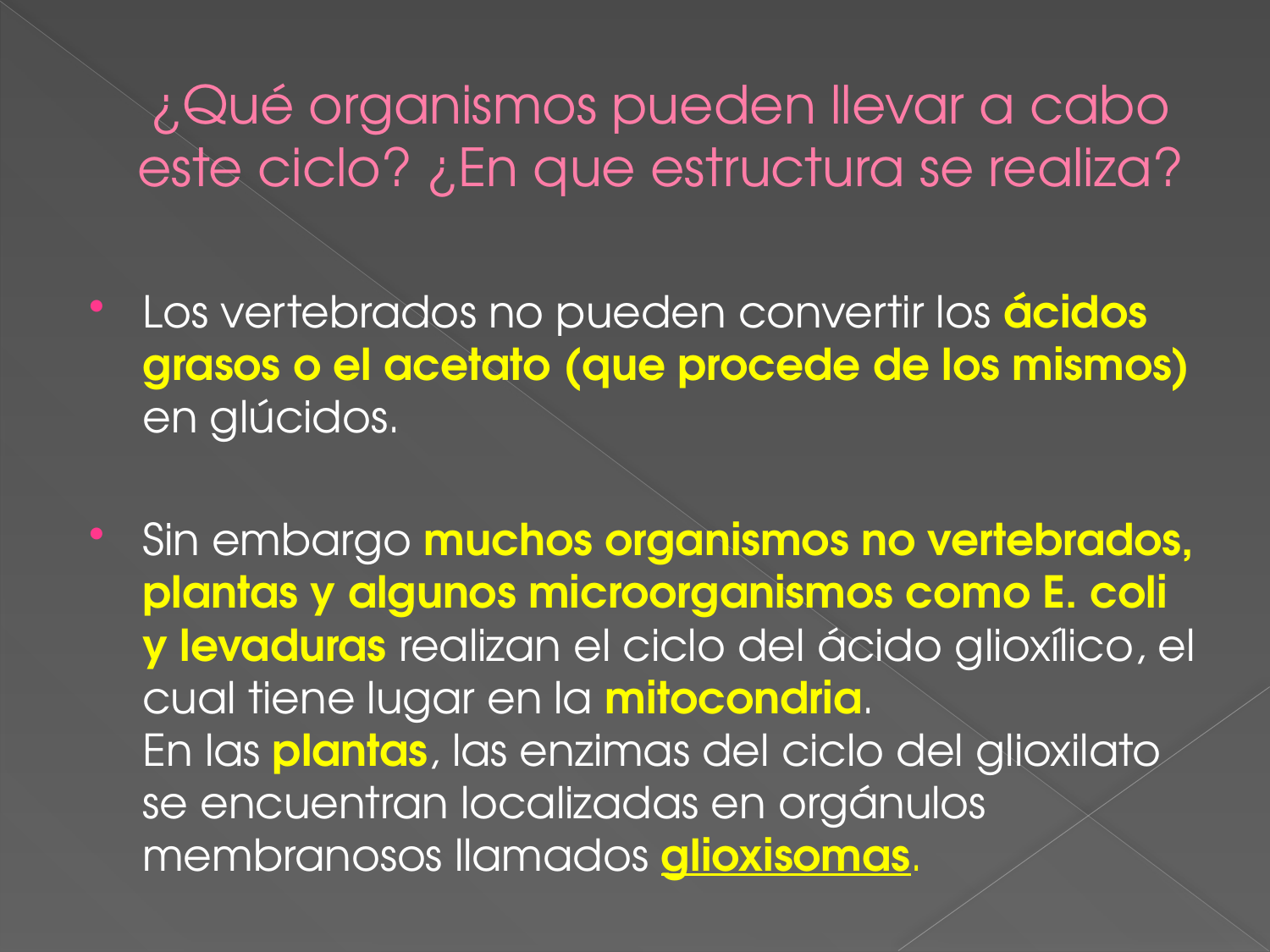

# ¿Qué organismos pueden llevar a cabo este ciclo? ¿En que estructura se realiza?
Los vertebrados no pueden convertir los ácidos grasos o el acetato (que procede de los mismos) en glúcidos.

Sin embargo muchos organismos no vertebrados, plantas y algunos microorganismos como E. coli y levaduras realizan el ciclo del ácido glioxílico, el cual tiene lugar en la mitocondria.
En las plantas, las enzimas del ciclo del glioxilato se encuentran localizadas en orgánulos membranosos llamados glioxisomas.